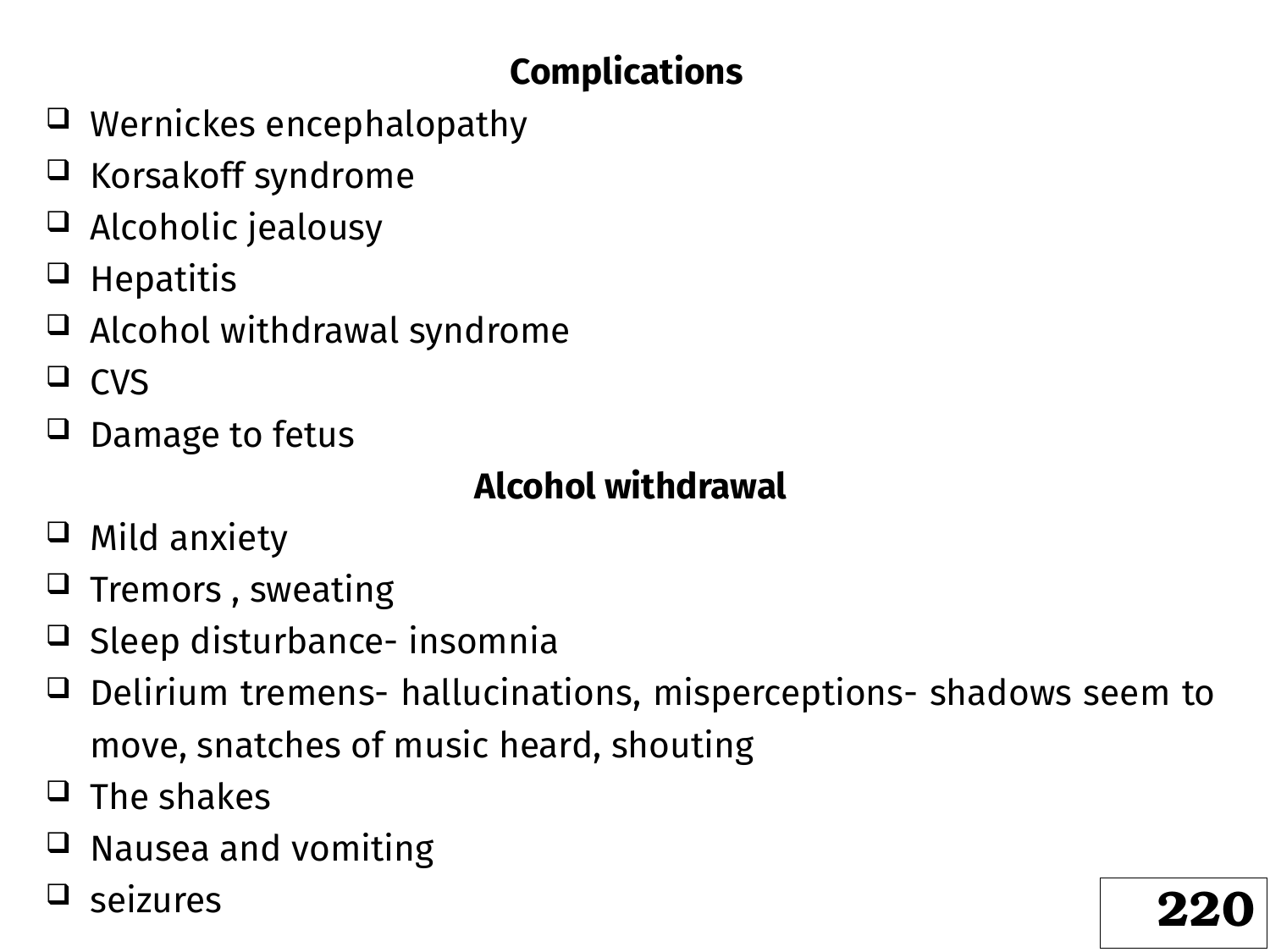

Complications
Wernickes encephalopathy
Korsakoff syndrome
Alcoholic jealousy
Hepatitis
Alcohol withdrawal syndrome
CVS
Damage to fetus
Alcohol withdrawal
Mild anxiety
Tremors , sweating
Sleep disturbance- insomnia
Delirium tremens- hallucinations, misperceptions- shadows seem to move, snatches of music heard, shouting
The shakes
Nausea and vomiting
seizures

220